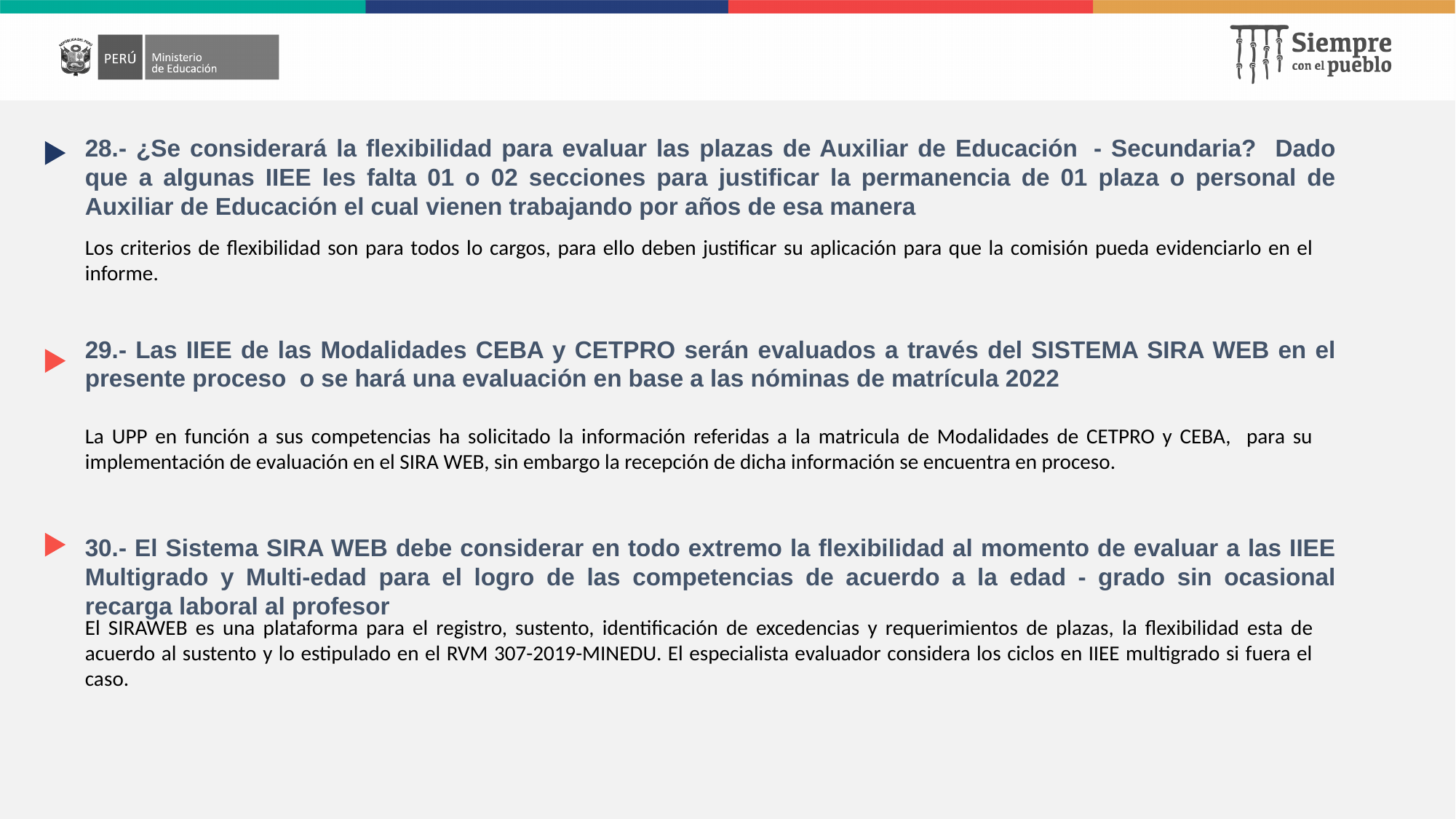

28.- ¿Se considerará la flexibilidad para evaluar las plazas de Auxiliar de Educación  - Secundaria?  Dado que a algunas IIEE les falta 01 o 02 secciones para justificar la permanencia de 01 plaza o personal de Auxiliar de Educación el cual vienen trabajando por años de esa manera

Los criterios de flexibilidad son para todos lo cargos, para ello deben justificar su aplicación para que la comisión pueda evidenciarlo en el informe.
29.- Las IIEE de las Modalidades CEBA y CETPRO serán evaluados a través del SISTEMA SIRA WEB en el presente proceso  o se hará una evaluación en base a las nóminas de matrícula 2022

La UPP en función a sus competencias ha solicitado la información referidas a la matricula de Modalidades de CETPRO y CEBA,  para su implementación de evaluación en el SIRA WEB, sin embargo la recepción de dicha información se encuentra en proceso.
30.- El Sistema SIRA WEB debe considerar en todo extremo la flexibilidad al momento de evaluar a las IIEE Multigrado y Multi-edad para el logro de las competencias de acuerdo a la edad - grado sin ocasional recarga laboral al profesor

El SIRAWEB es una plataforma para el registro, sustento, identificación de excedencias y requerimientos de plazas, la flexibilidad esta de acuerdo al sustento y lo estipulado en el RVM 307-2019-MINEDU. El especialista evaluador considera los ciclos en IIEE multigrado si fuera el caso.